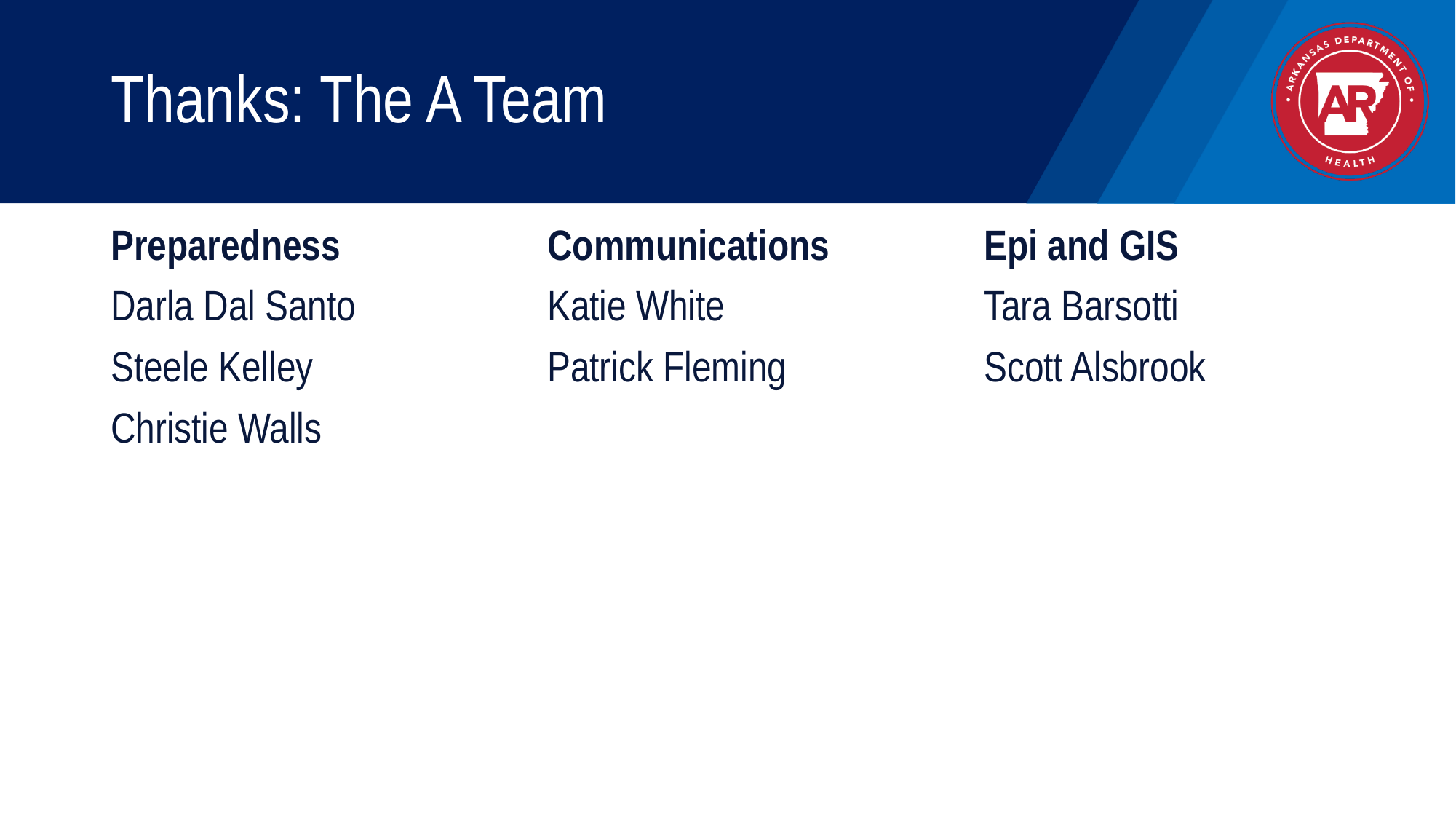

# Thanks: The A Team
Preparedness		Communications		Epi and GIS
Darla Dal Santo 		Katie White			Tara Barsotti
Steele Kelley			Patrick Fleming		Scott Alsbrook
Christie Walls